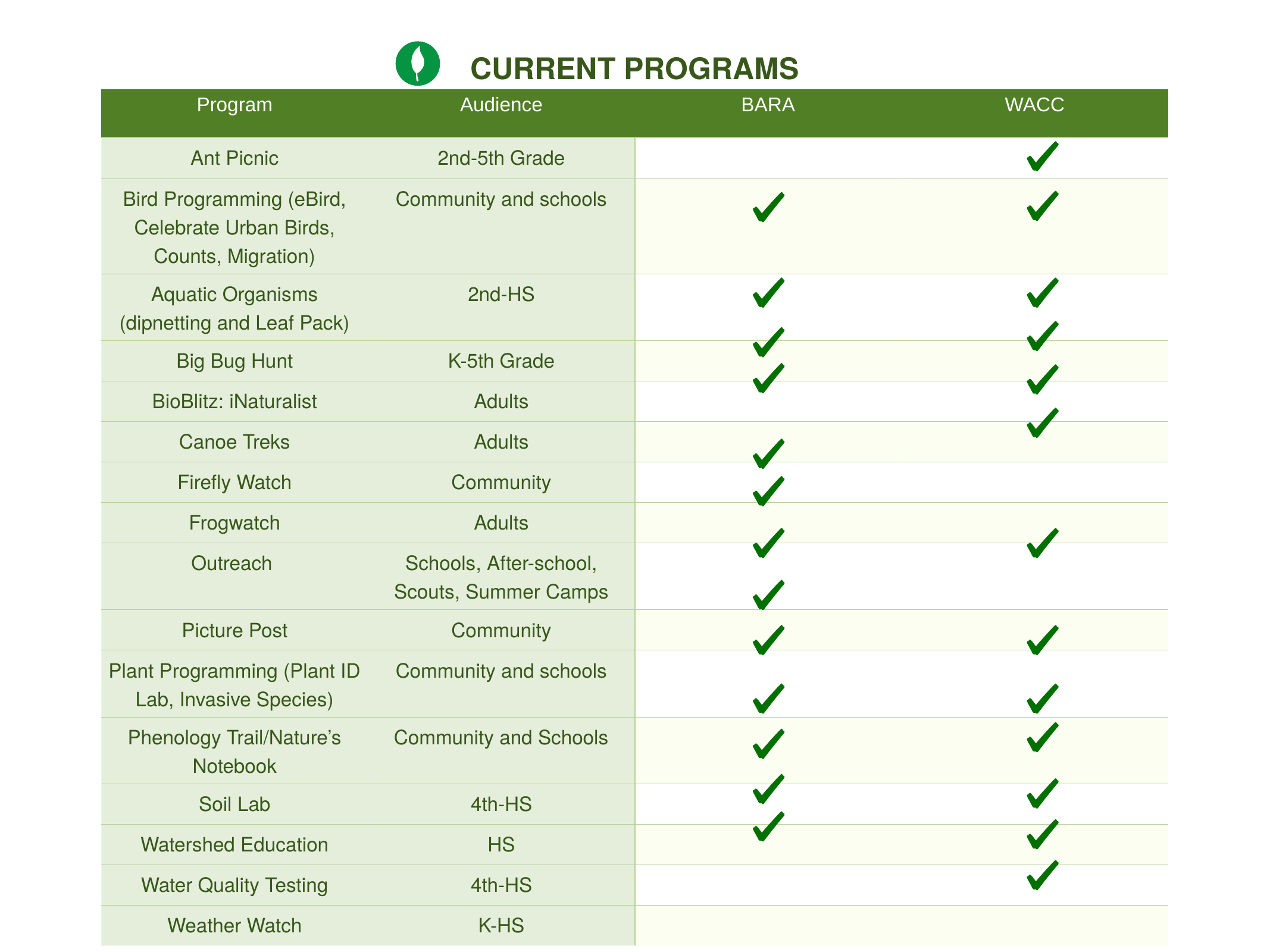

CURRENT PROGRAMS
| Program | Audience | BARA | WACC |
| --- | --- | --- | --- |
| Ant Picnic | 2nd-5th Grade |  |  |
| Bird Programming (eBird, Celebrate Urban Birds, Counts, Migration) | Community and schools |  |  |
| Aquatic Organisms (dipnetting and Leaf Pack) | 2nd-HS |  |  |
| Big Bug Hunt | K-5th Grade |  |  |
| BioBlitz: iNaturalist | Adults |  |  |
| Canoe Treks | Adults |  |  |
| Firefly Watch | Community |  |  |
| Frogwatch | Adults |  |  |
| Outreach | Schools, After-school, Scouts, Summer Camps |  |  |
| Picture Post | Community |  |  |
| Plant Programming (Plant ID Lab, Invasive Species) | Community and schools |  |  |
| Phenology Trail/Nature’s Notebook | Community and Schools |  |  |
| Soil Lab | 4th-HS |  |  |
| Watershed Education | HS |  |  |
| Water Quality Testing | 4th-HS |  |  |
| Weather Watch | K-HS |  |  |